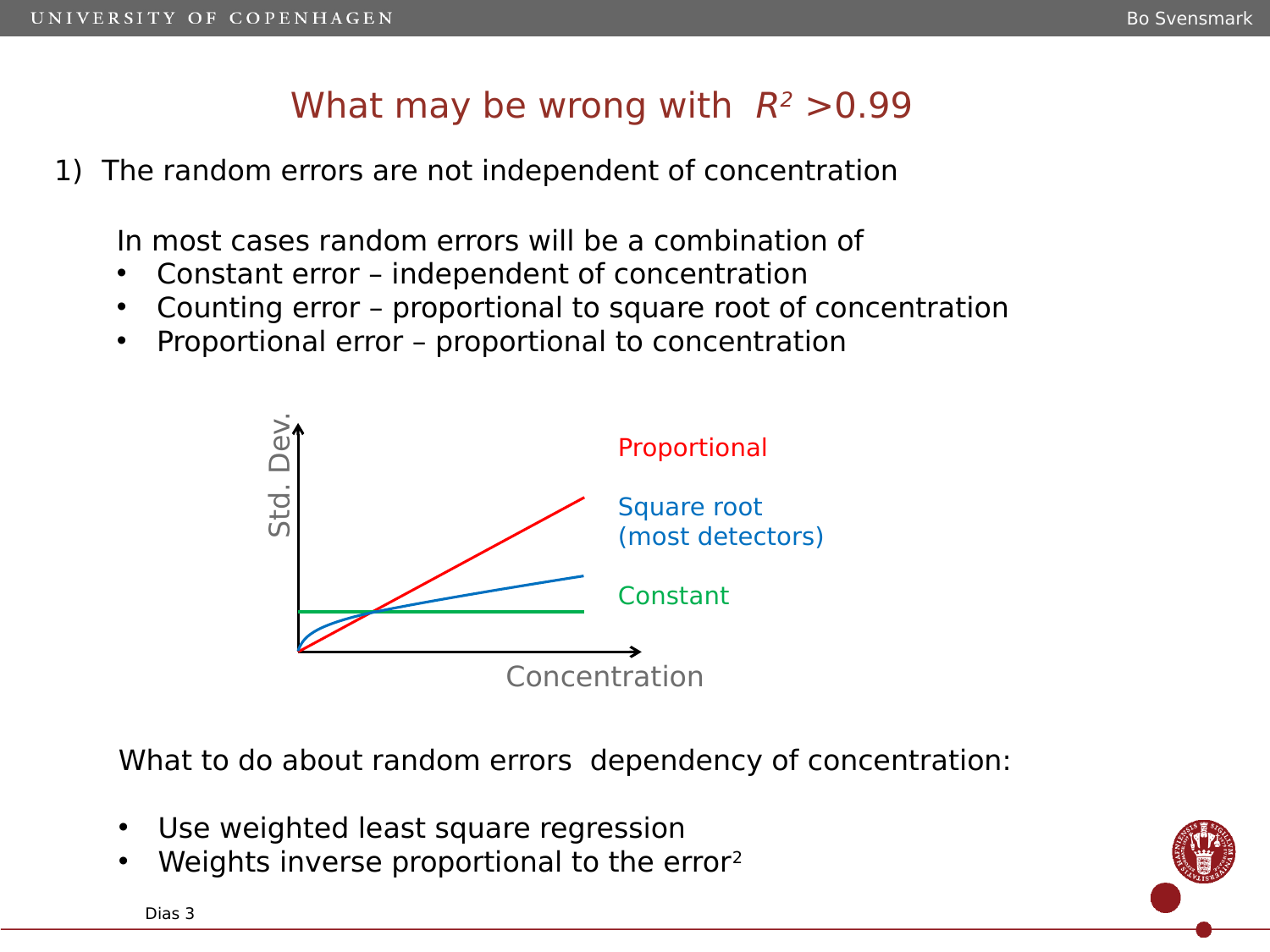

Bo Svensmark
# What may be wrong with  R2 >0.99
The random errors are not independent of concentration
In most cases random errors will be a combination of
Constant error – independent of concentration
Counting error – proportional to square root of concentration
Proportional error – proportional to concentration

Proportional

Square root
(most detectors)

Constant

Std. Dev.
Concentration
What to do about random errors  dependency of concentration:

Use weighted least square regression
Weights inverse proportional to the error2
Dias 3